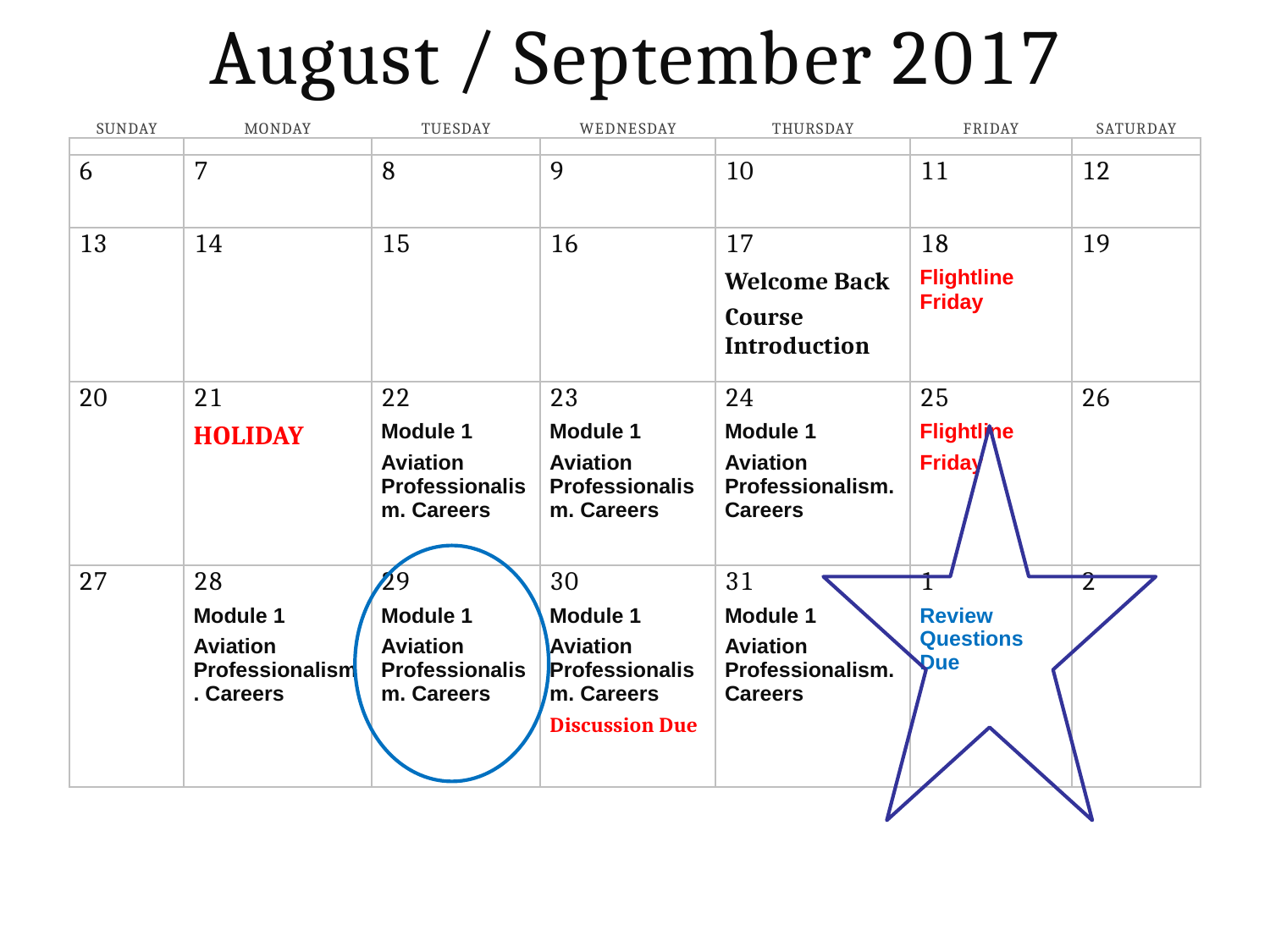

August / September 2017
| Sunday | Monday | Tuesday | Wednesday | Thursday | Friday | Saturday |
| --- | --- | --- | --- | --- | --- | --- |
|  |  |  |  |  |  |  |
| 6 | 7 | 8 | 9 | 10 | 11 | 12 |
|  |  |  |  |  |  |  |
| 13 | 14 | 15 | 16 | 17 Welcome Back Course Introduction | 18 Flightline Friday | 19 |
|  |  |  |  |  |  |  |
| 20 | 21 HOLIDAY | 22 Module 1 Aviation Professionalism. Careers | 23 Module 1 Aviation Professionalism. Careers | 24 Module 1 Aviation Professionalism. Careers | 25 Flightline Friday | 26 |
|  |  |  |  |  |  |  |
| 27 | 28 Module 1 Aviation Professionalism. Careers | 29 Module 1 Aviation Professionalism. Careers | 30 Module 1 Aviation Professionalism. Careers Discussion Due | 31 Module 1 Aviation Professionalism. Careers | 1 Review Questions Due | 2 |
|  |  |  |  |  |  |  |